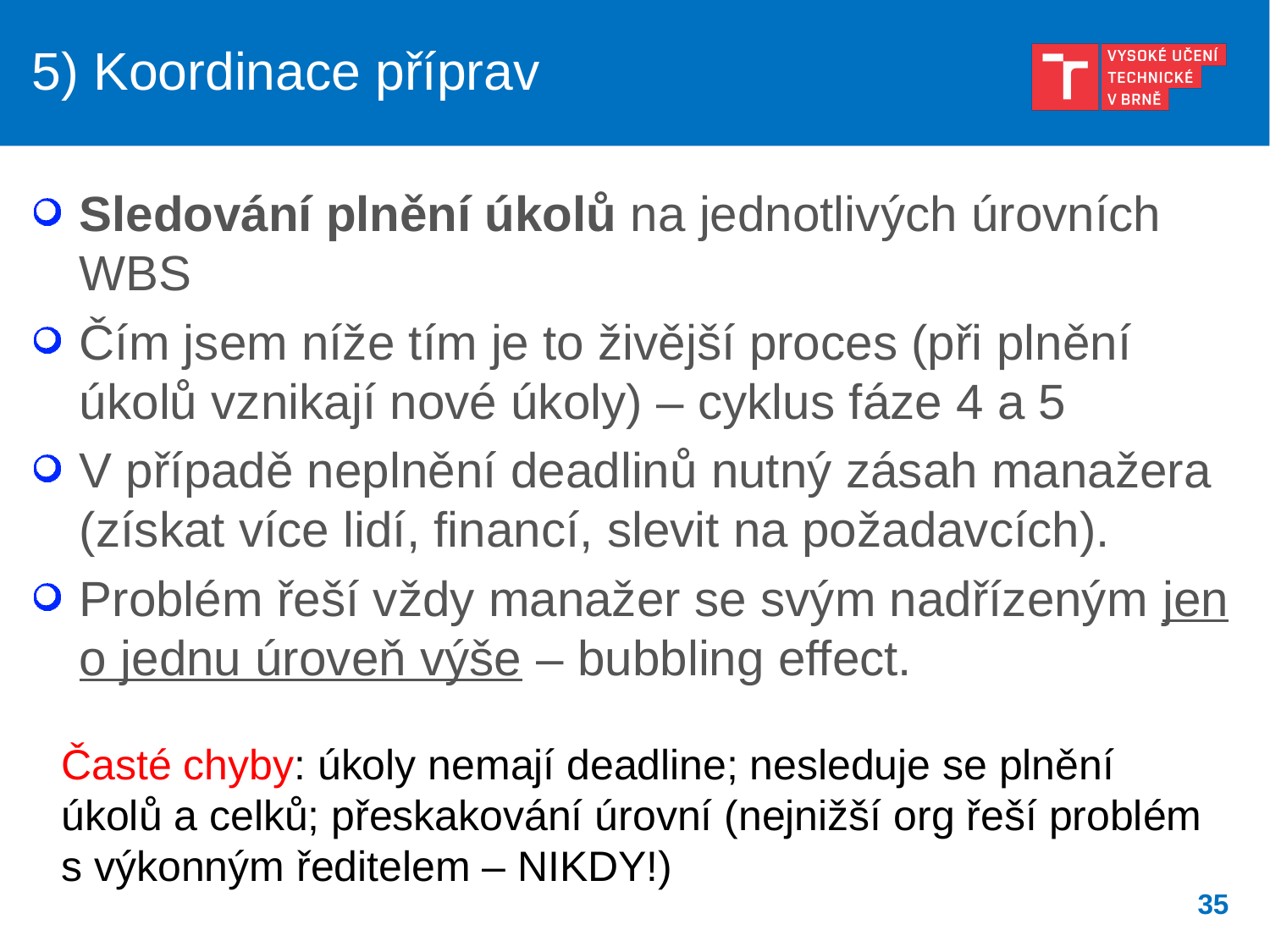

# 5) Koordinace příprav
Sledování plnění úkolů na jednotlivých úrovních WBS
Čím jsem níže tím je to živější proces (při plnění úkolů vznikají nové úkoly) – cyklus fáze 4 a 5
V případě neplnění deadlinů nutný zásah manažera (získat více lidí, financí, slevit na požadavcích).
Problém řeší vždy manažer se svým nadřízeným jen o jednu úroveň výše – bubbling effect.
Časté chyby: úkoly nemají deadline; nesleduje se plnění úkolů a celků; přeskakování úrovní (nejnižší org řeší problém s výkonným ředitelem – NIKDY!)
35